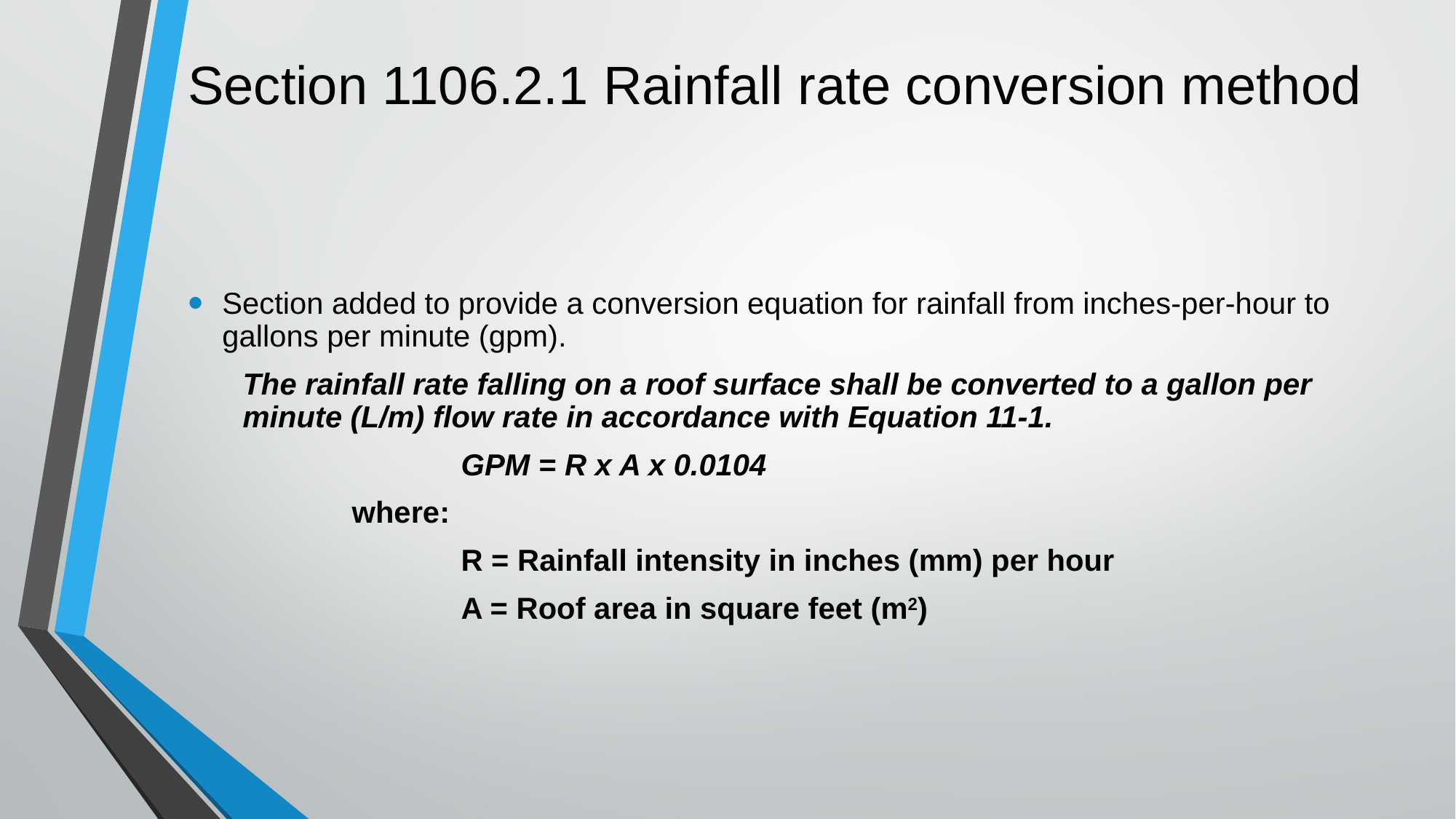

# Section 1106.2.1 Rainfall rate conversion method
Section added to provide a conversion equation for rainfall from inches-per-hour to gallons per minute (gpm).
The rainfall rate falling on a roof surface shall be converted to a gallon per minute (L/m) flow rate in accordance with Equation 11-1.
		GPM = R x A x 0.0104
	where:
		R = Rainfall intensity in inches (mm) per hour
		A = Roof area in square feet (m2)